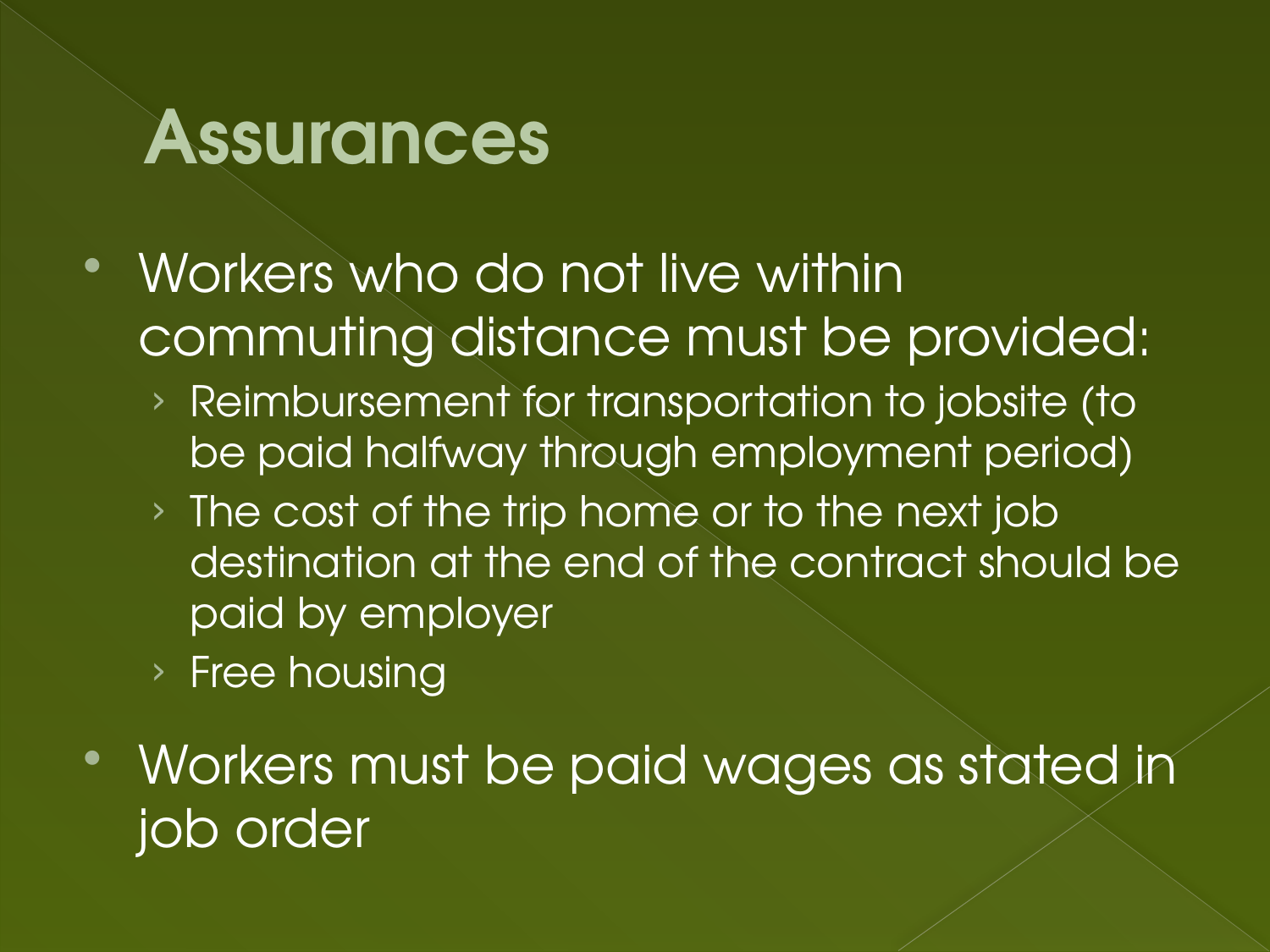

# Assurances
Workers who do not live within commuting distance must be provided:
Reimbursement for transportation to jobsite (to be paid halfway through employment period)
The cost of the trip home or to the next job destination at the end of the contract should be paid by employer
Free housing

Workers must be paid wages as stated in job order